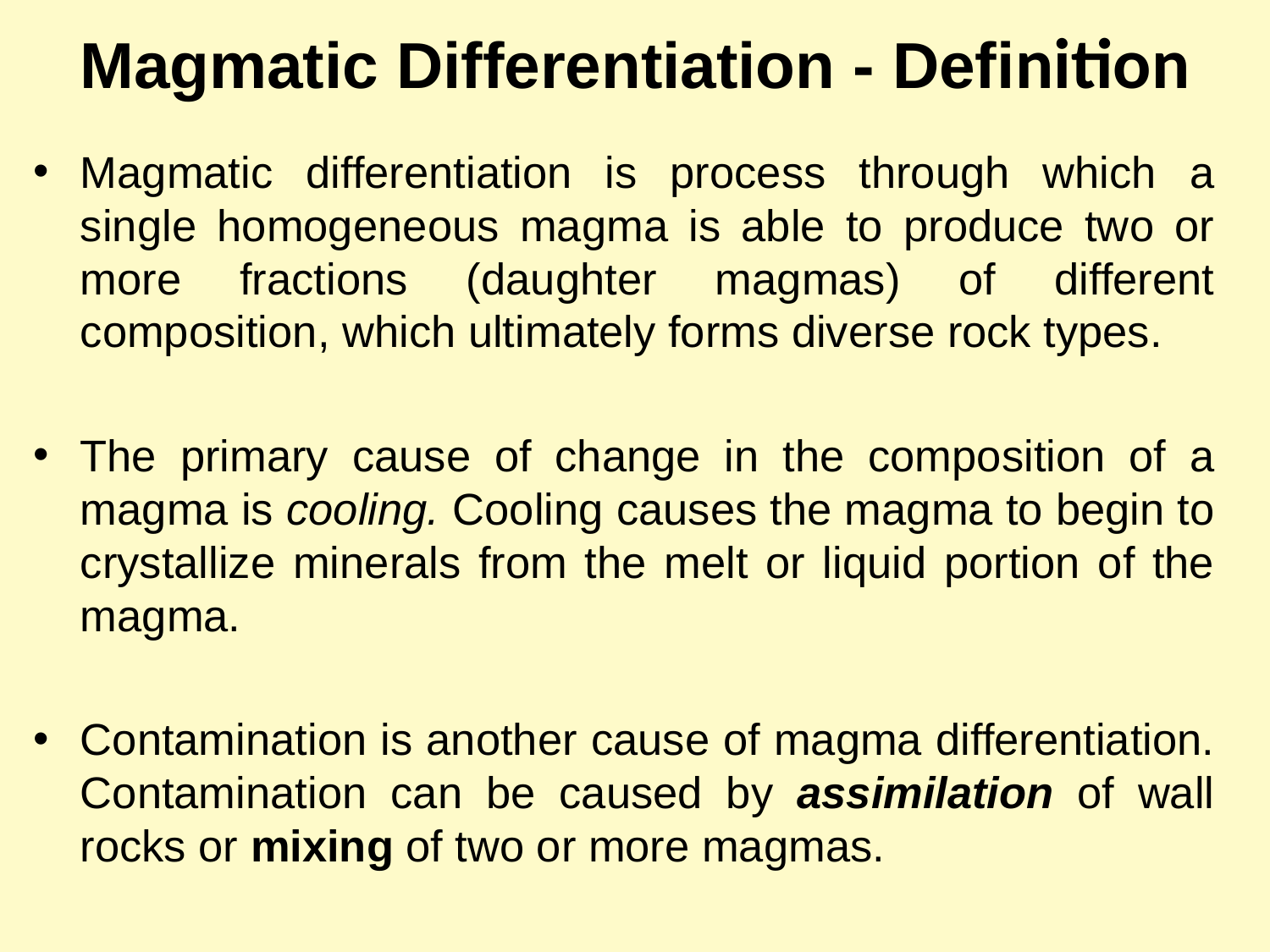

# Magmatic Differentiation - Definition
Magmatic differentiation is process through which a single homogeneous magma is able to produce two or more fractions (daughter magmas) of different composition, which ultimately forms diverse rock types.

The primary cause of change in the composition of a magma is cooling. Cooling causes the magma to begin to crystallize minerals from the melt or liquid portion of the magma.

Contamination is another cause of magma differentiation. Contamination can be caused by assimilation of wall rocks or mixing of two or more magmas.